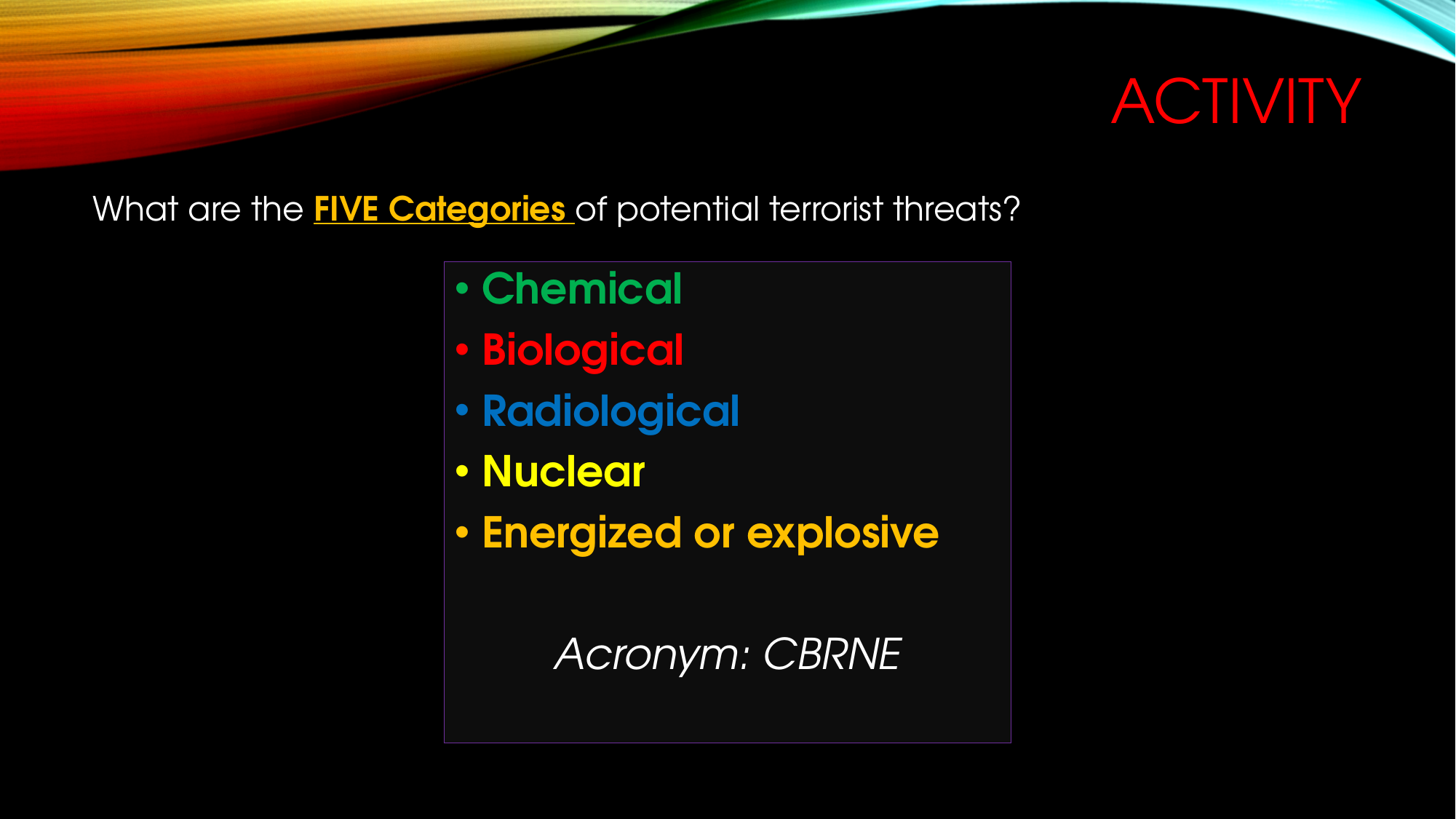

# activity
What are the FIVE Categories of potential terrorist threats?

Chemical
Biological
Radiological
Nuclear
Energized or explosive

Acronym: CBRNE